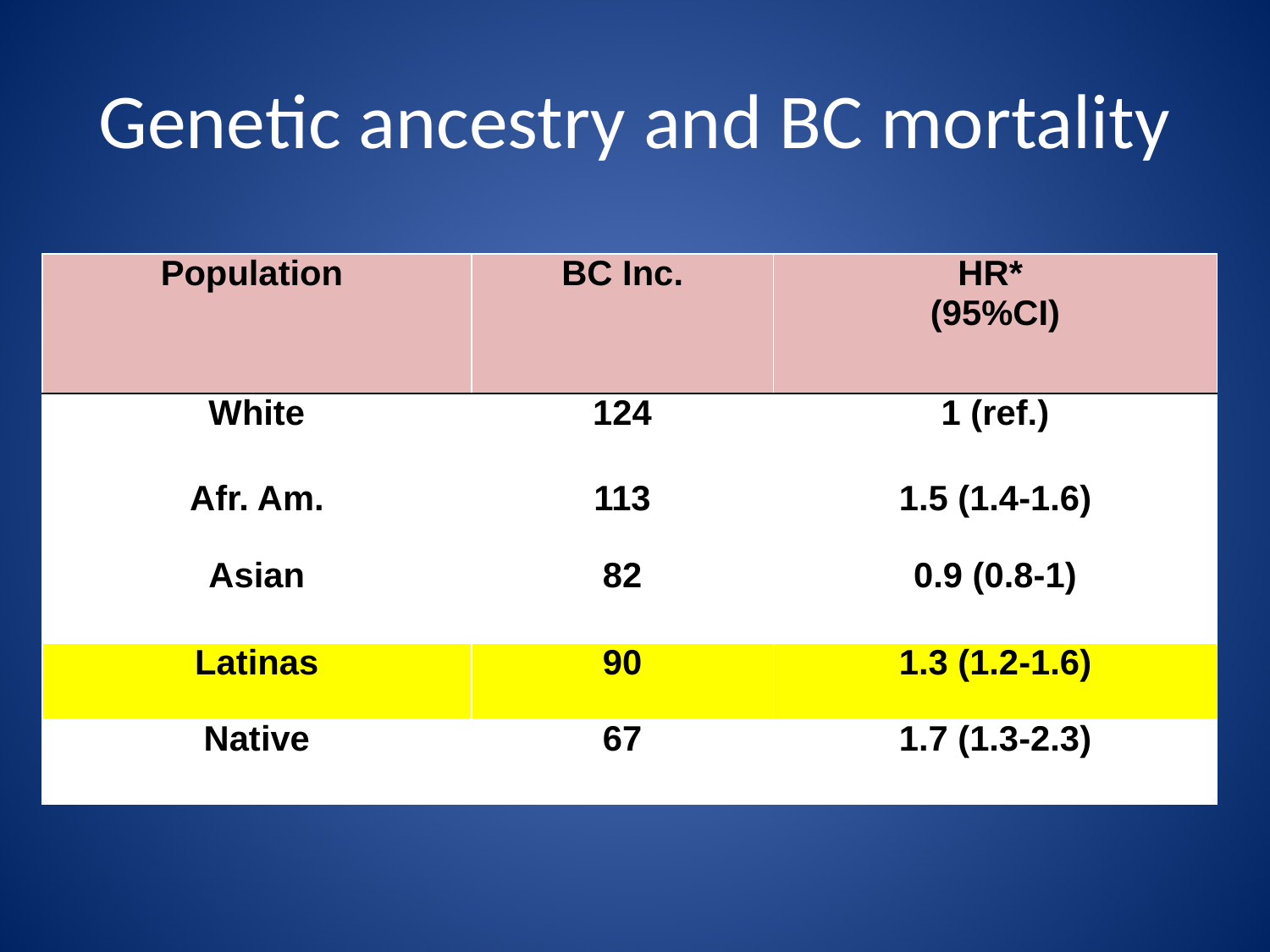

# Genetic ancestry and BC mortality
| Population | BC Inc. | HR\* (95%CI) |
| --- | --- | --- |
| White | 124 | 1 (ref.) |
| Afr. Am. | 113 | 1.5 (1.4-1.6) |
| Asian | 82 | 0.9 (0.8-1) |
| Latinas | 90 | 1.3 (1.2-1.6) |
| Native | 67 | 1.7 (1.3-2.3) |